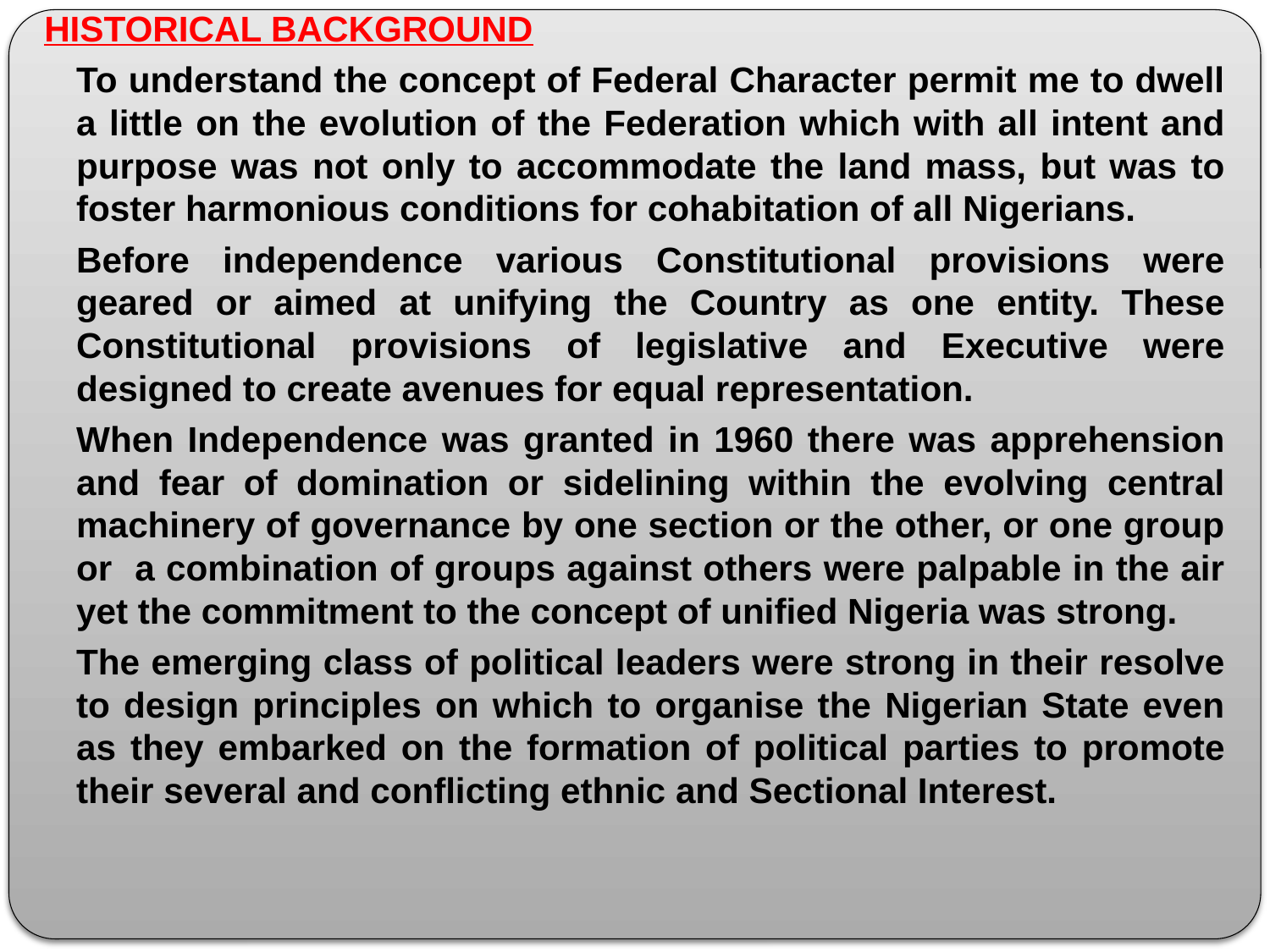

HISTORICAL BACKGROUND
	To understand the concept of Federal Character permit me to dwell a little on the evolution of the Federation which with all intent and purpose was not only to accommodate the land mass, but was to foster harmonious conditions for cohabitation of all Nigerians.
	Before independence various Constitutional provisions were geared or aimed at unifying the Country as one entity. These Constitutional provisions of legislative and Executive were designed to create avenues for equal representation.
	When Independence was granted in 1960 there was apprehension and fear of domination or sidelining within the evolving central machinery of governance by one section or the other, or one group or  a combination of groups against others were palpable in the air yet the commitment to the concept of unified Nigeria was strong.
	The emerging class of political leaders were strong in their resolve to design principles on which to organise the Nigerian State even as they embarked on the formation of political parties to promote their several and conflicting ethnic and Sectional Interest.